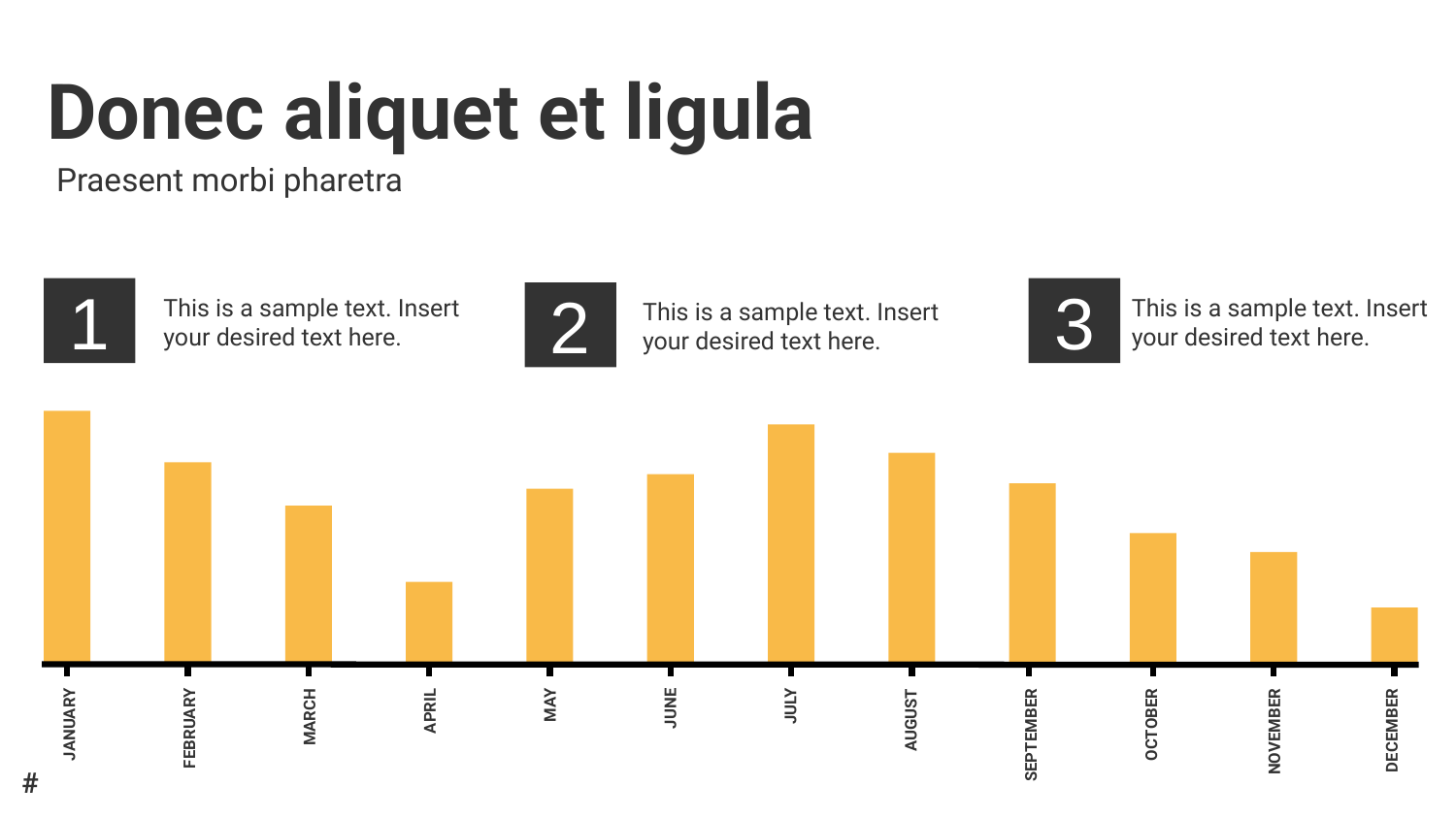

Donec aliquet et ligula
Praesent morbi pharetra
1
3
2
This is a sample text. Insert your desired text here.
This is a sample text. Insert your desired text here.
This is a sample text. Insert your desired text here.

JANUARY
FEBRUARY
MARCH
APRIL
MAY
JUNE
JULY
AUGUST
SEPTEMBER
OCTOBER
NOVEMBER
DECEMBER
#